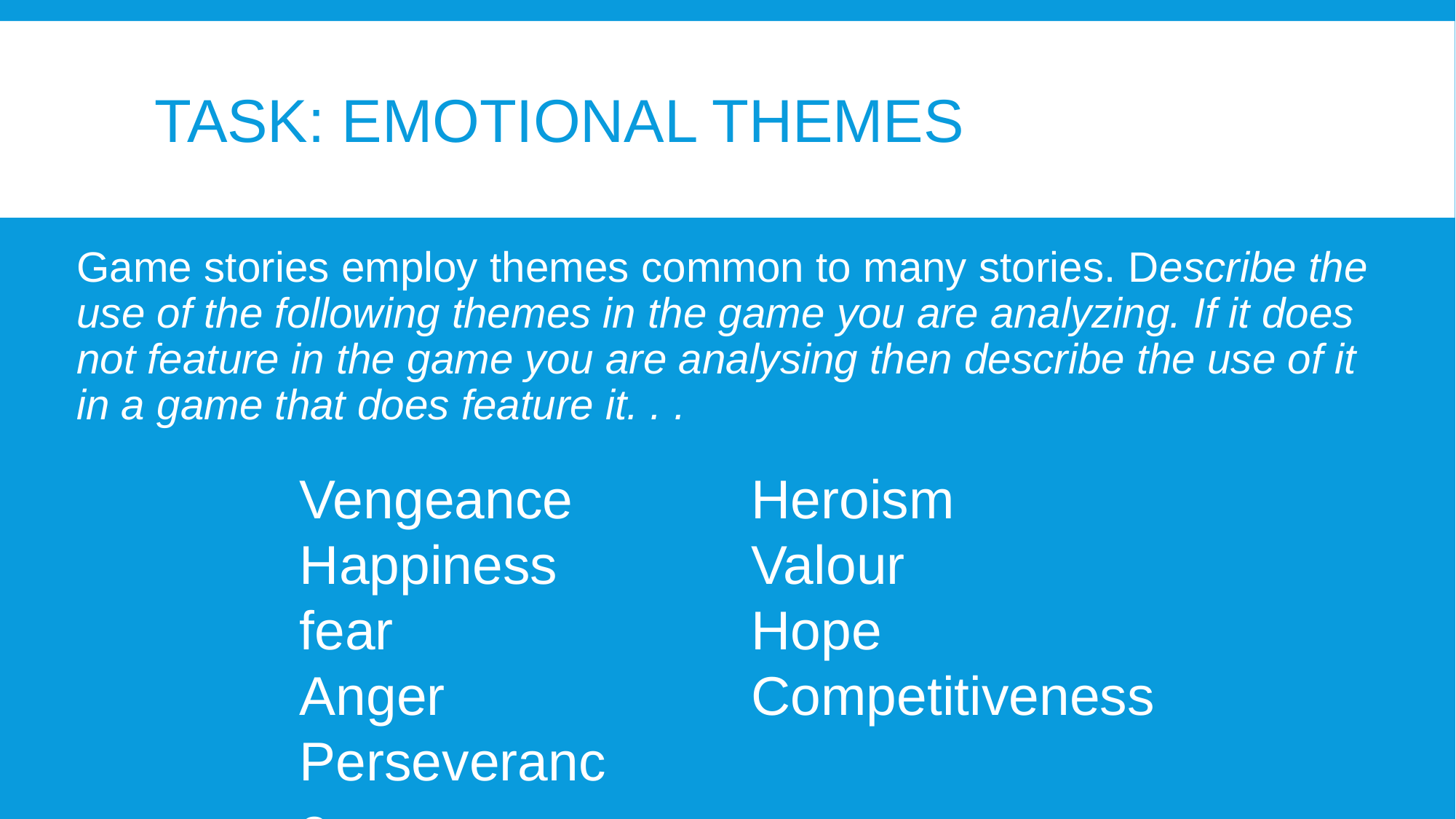

# Task: Emotional themes
Game stories employ themes common to many stories. Describe the use of the following themes in the game you are analyzing. If it does not feature in the game you are analysing then describe the use of it in a game that does feature it. . .

Vengeance
Happiness
fear
Anger
Perseverance
Heroism
Valour
Hope
Competitiveness